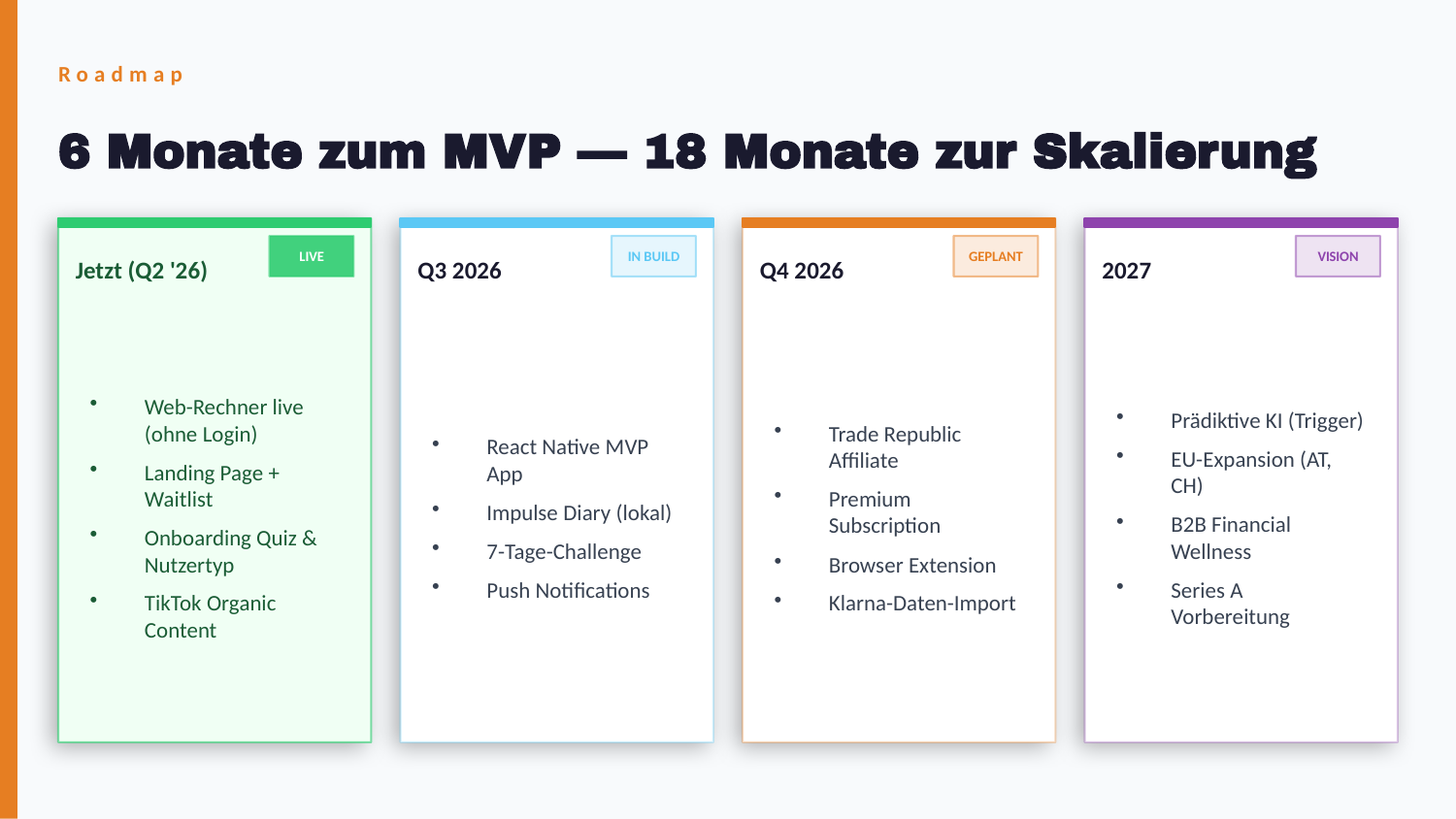

Roadmap
6 Monate zum MVP — 18 Monate zur Skalierung

LIVE

IN BUILD

GEPLANT

VISION
Jetzt (Q2 '26)
Q3 2026
Q4 2026
2027
Web-Rechner live (ohne Login)
Landing Page + Waitlist
Onboarding Quiz & Nutzertyp
TikTok Organic Content
React Native MVP App
Impulse Diary (lokal)
7-Tage-Challenge
Push Notifications
Trade Republic Affiliate
Premium Subscription
Browser Extension
Klarna-Daten-Import
Prädiktive KI (Trigger)
EU-Expansion (AT, CH)
B2B Financial Wellness
Series A Vorbereitung